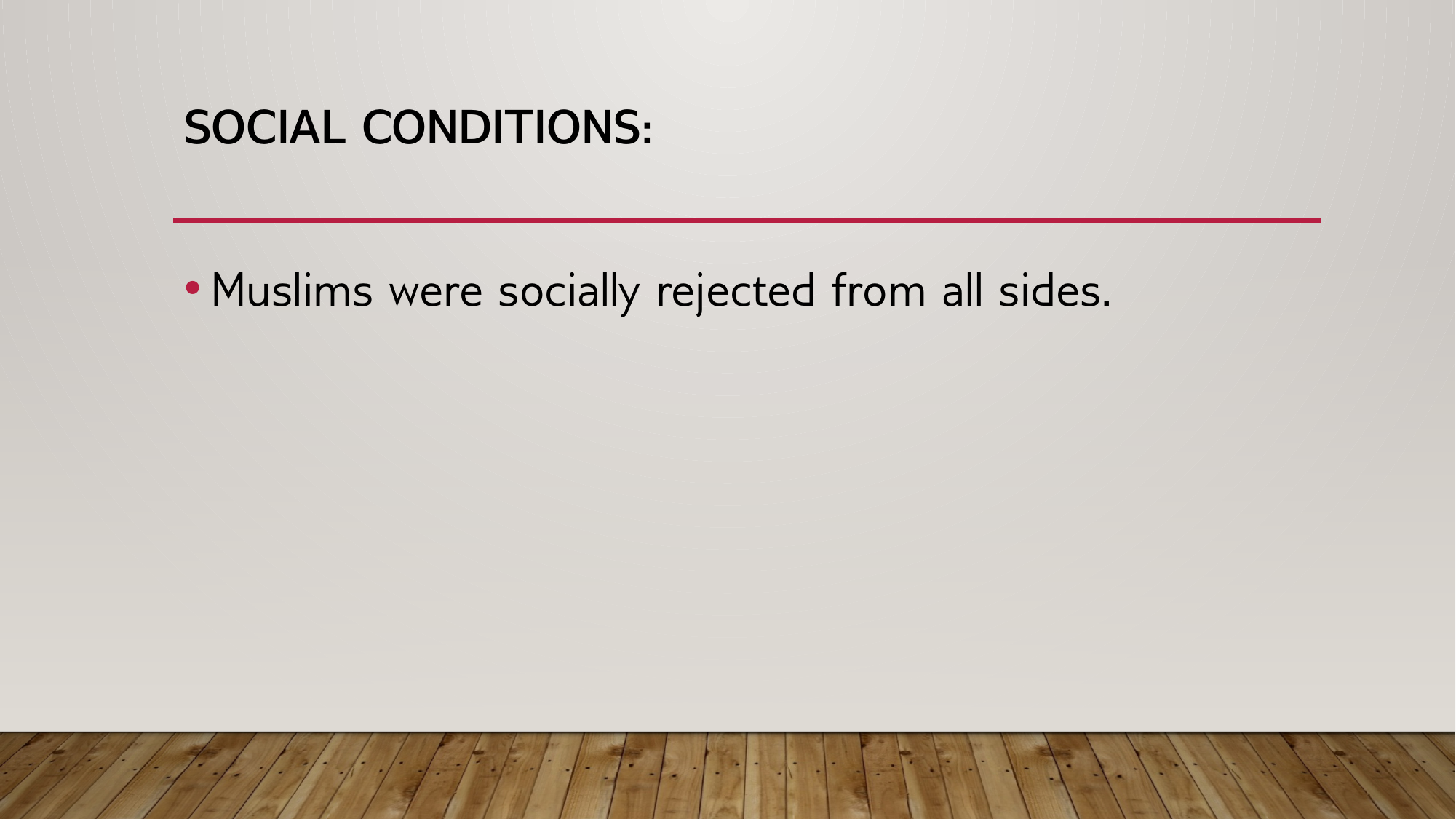

# Social conditions:
Muslims were socially rejected from all sides.